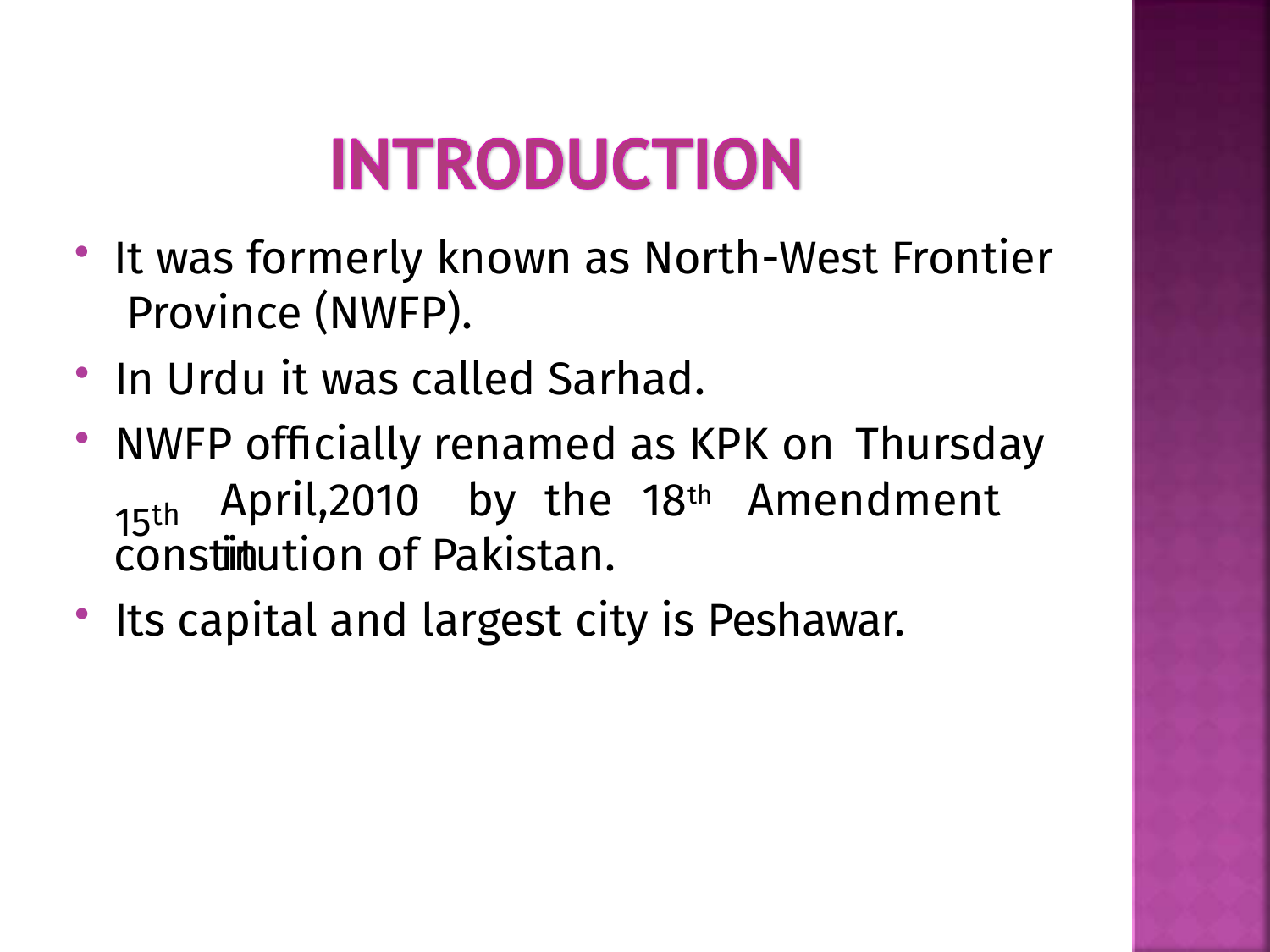

It was formerly known as North-West Frontier  Province (NWFP).
In Urdu it was called Sarhad.
NWFP officially renamed as KPK on Thursday
15th
April,2010	by	the	18th	Amendment	in
constitution of Pakistan.
Its capital and largest city is Peshawar.